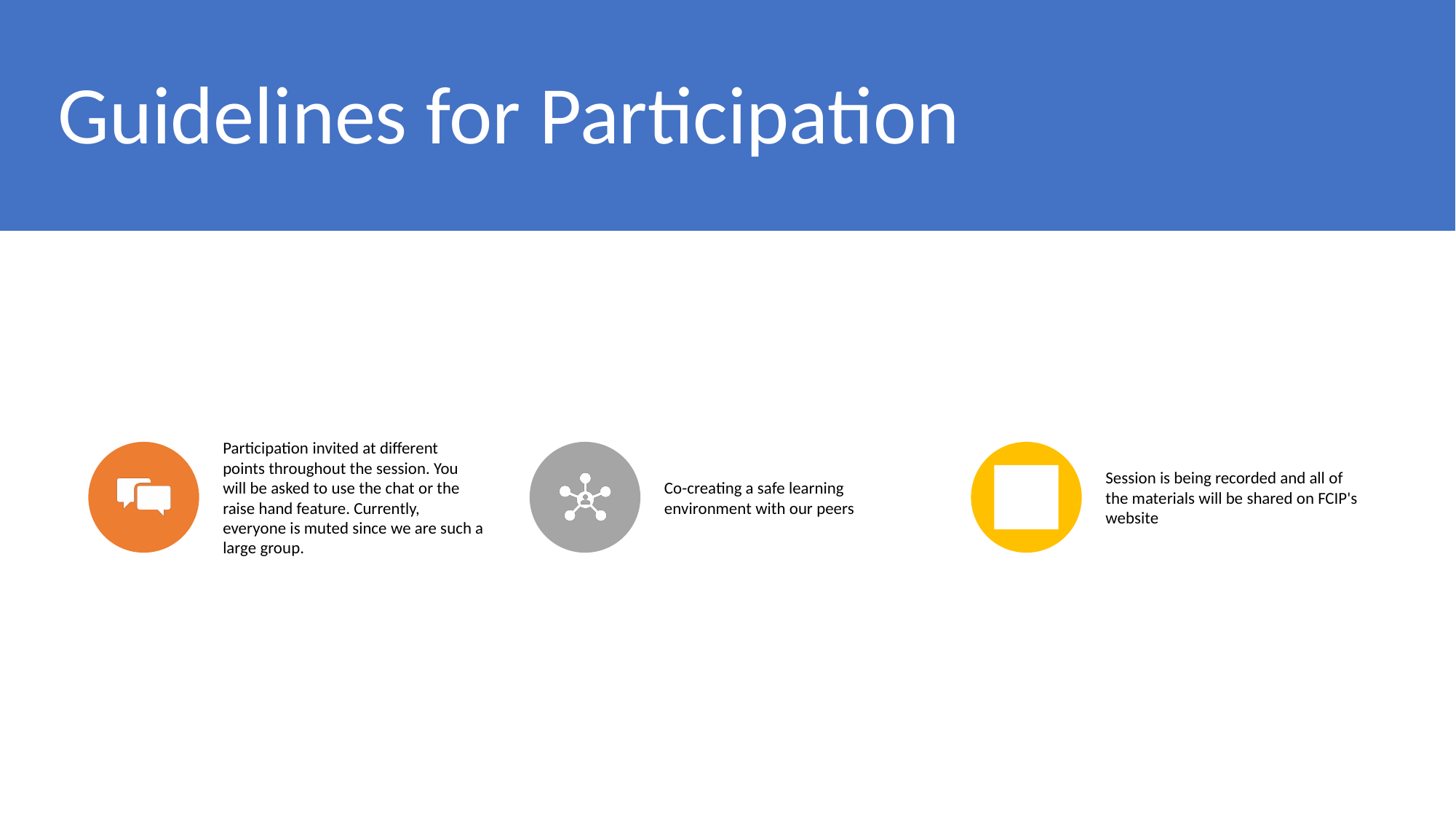

# Guidelines for Participation
Participation invited at different points throughout the session. You will be asked to use the chat or the raise hand feature. Currently, everyone is muted since we are such a large group.
Co-creating a safe learning environment with our peers
Session is being recorded and all of the materials will be shared on FCIP's website